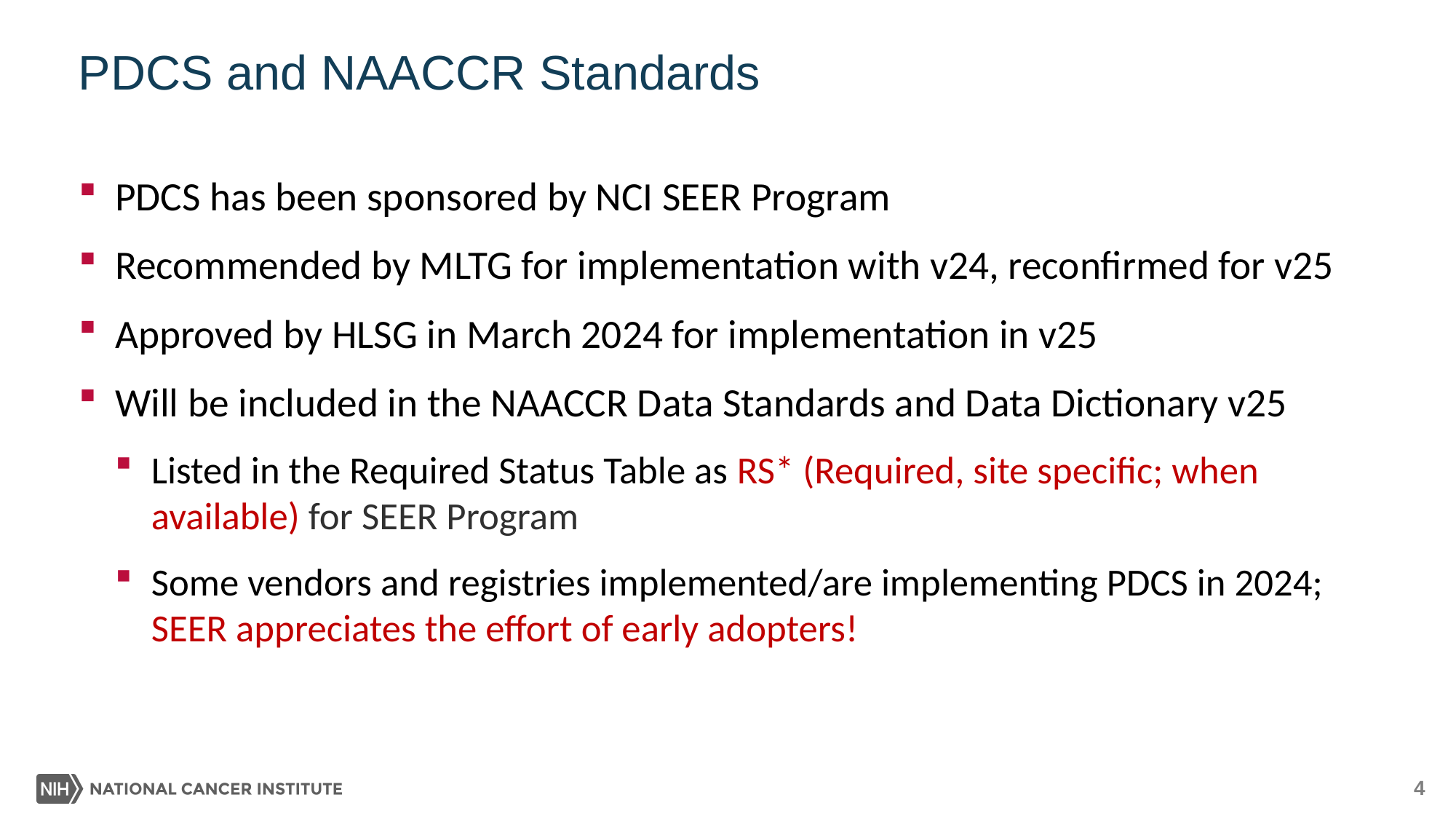

# PDCS and NAACCR Standards
PDCS has been sponsored by NCI SEER Program
Recommended by MLTG for implementation with v24, reconfirmed for v25
Approved by HLSG in March 2024 for implementation in v25
Will be included in the NAACCR Data Standards and Data Dictionary v25
Listed in the Required Status Table as RS* (Required, site specific; when available) for SEER Program
Some vendors and registries implemented/are implementing PDCS in 2024; SEER appreciates the effort of early adopters!